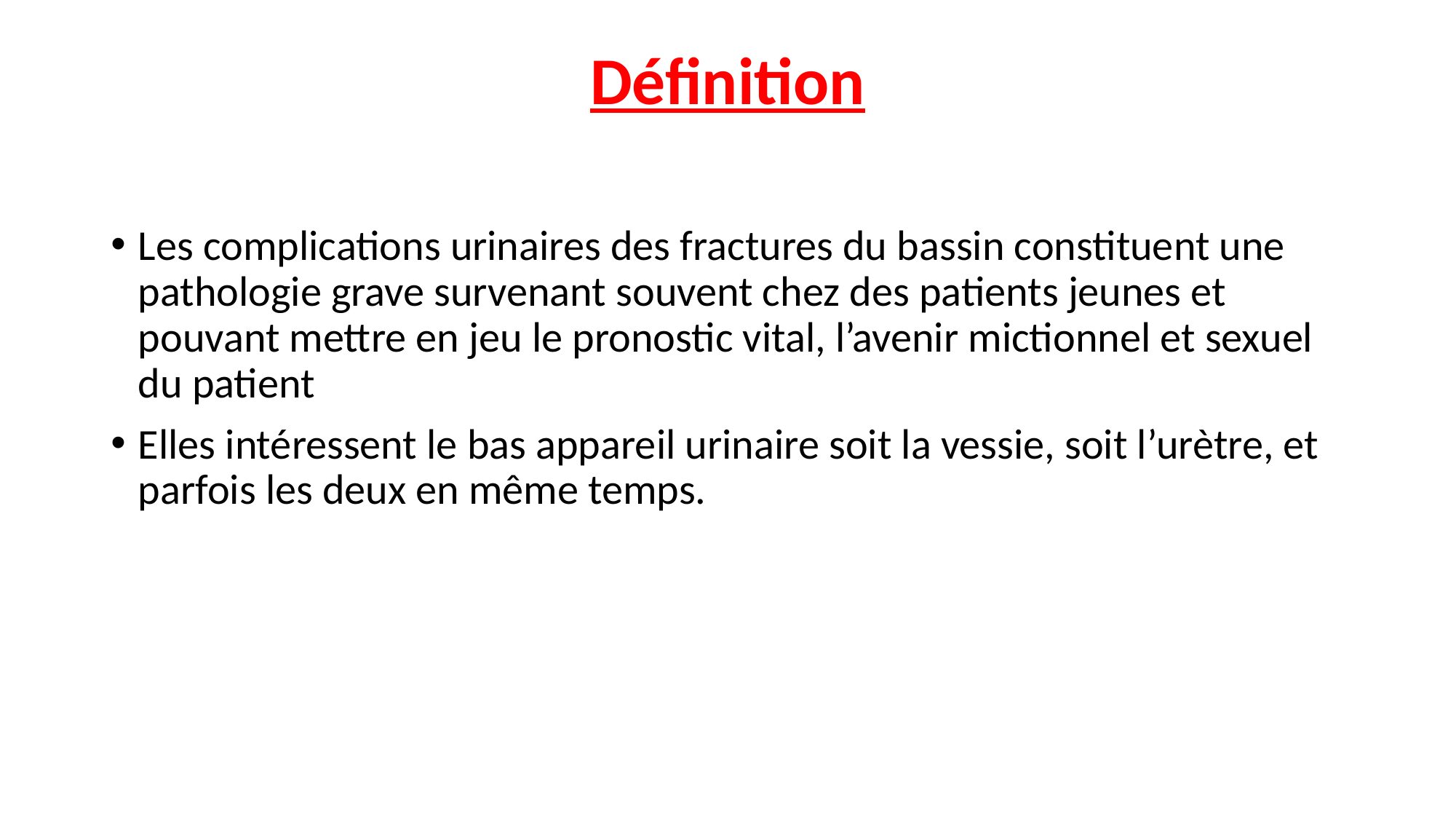

# Définition
Les complications urinaires des fractures du bassin constituent une pathologie grave survenant souvent chez des patients jeunes et pouvant mettre en jeu le pronostic vital, l’avenir mictionnel et sexuel du patient
Elles intéressent le bas appareil urinaire soit la vessie, soit l’urètre, et parfois les deux en même temps.